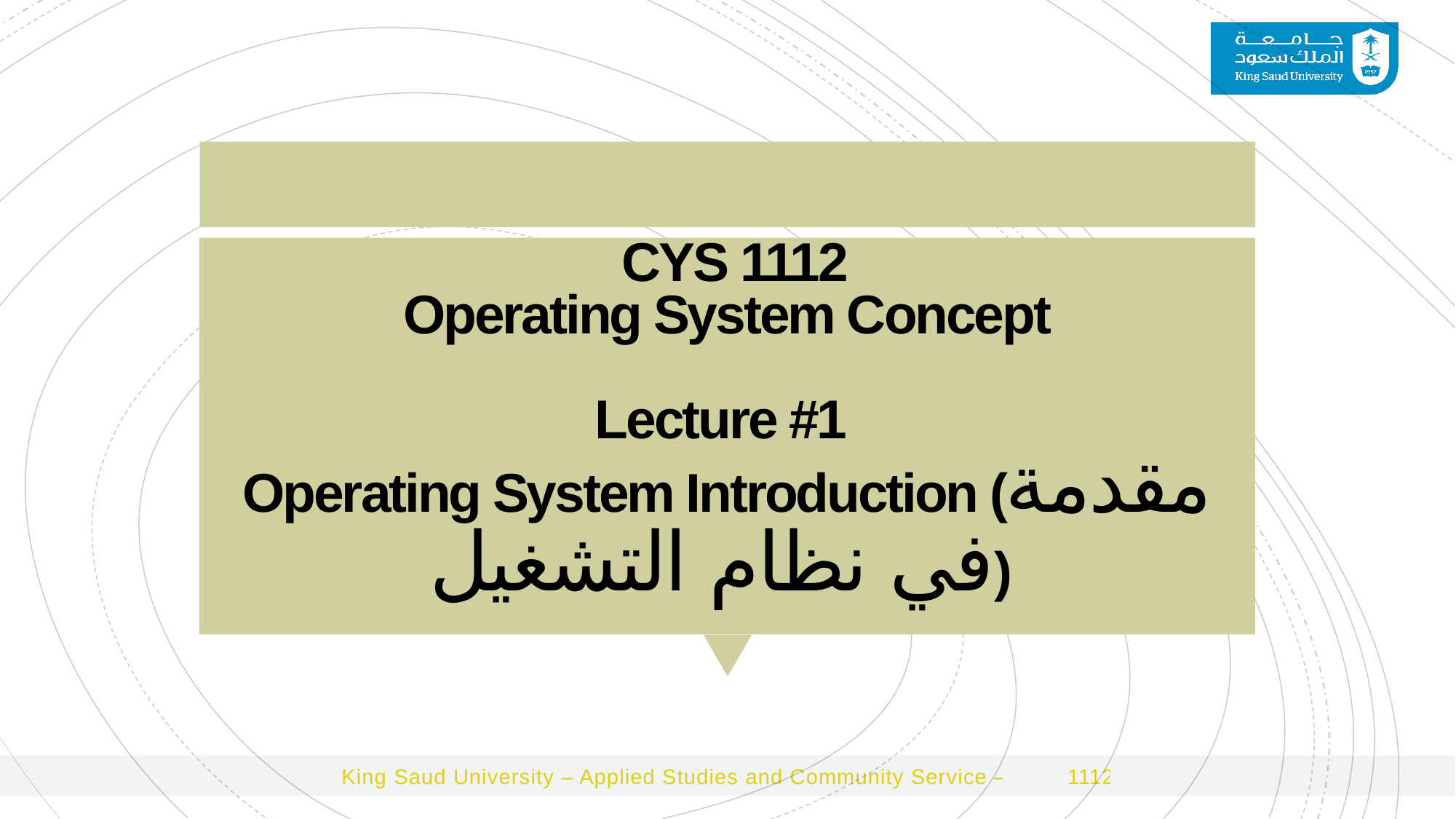

# CYS 1112 Operating System Concept Lecture #1 Operating System Introduction (مقدمة في نظام التشغيل)